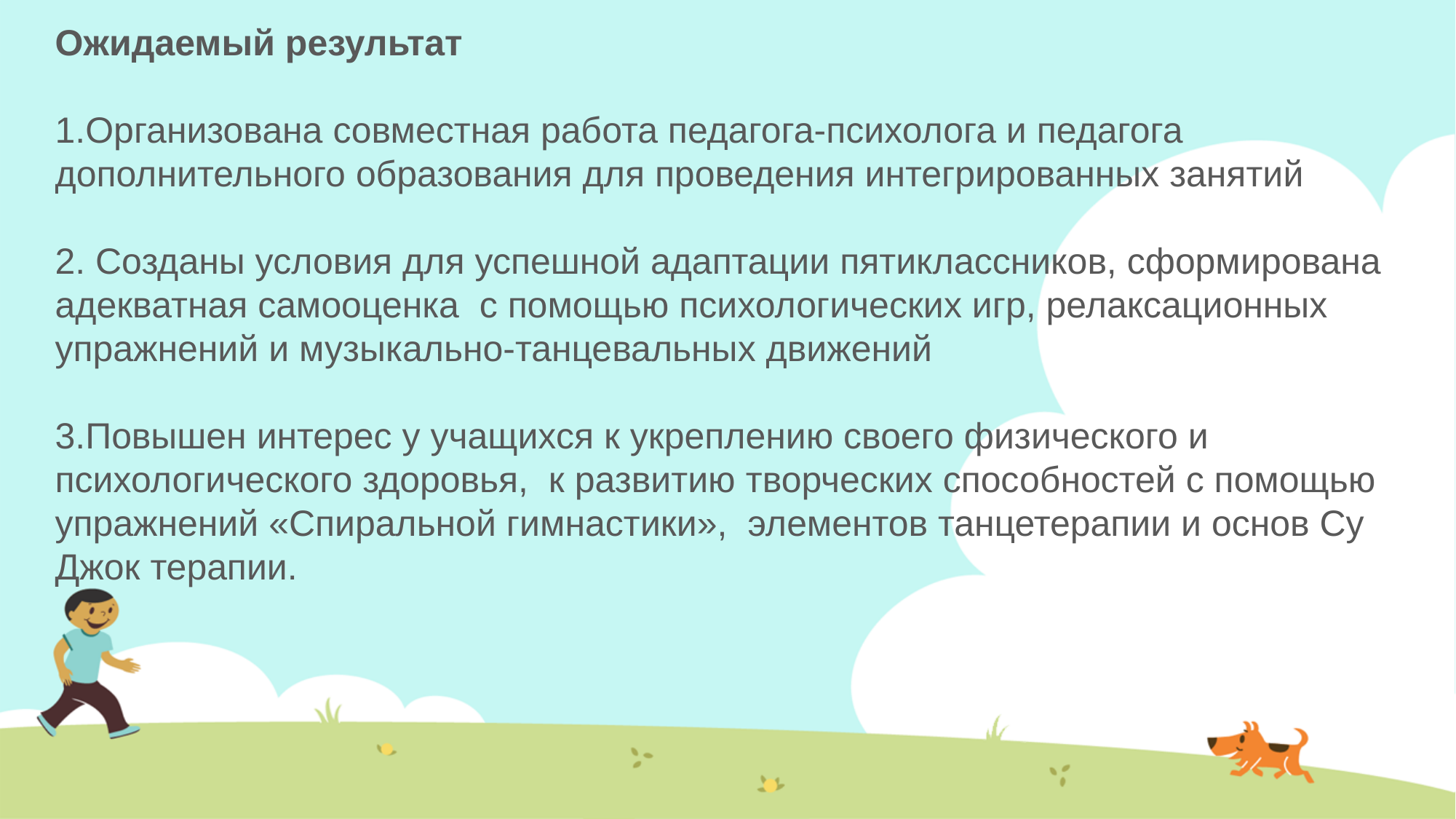

Ожидаемый результат

1.Организована совместная работа педагога-психолога и педагога дополнительного образования для проведения интегрированных занятий

2. Созданы условия для успешной адаптации пятиклассников, сформирована адекватная самооценка  с помощью психологических игр, релаксационных упражнений и музыкально-танцевальных движений

3.Повышен интерес у учащихся к укреплению своего физического и психологического здоровья,  к развитию творческих способностей с помощью упражнений «Спиральной гимнастики»,  элементов танцетерапии и основ Су Джок терапии.